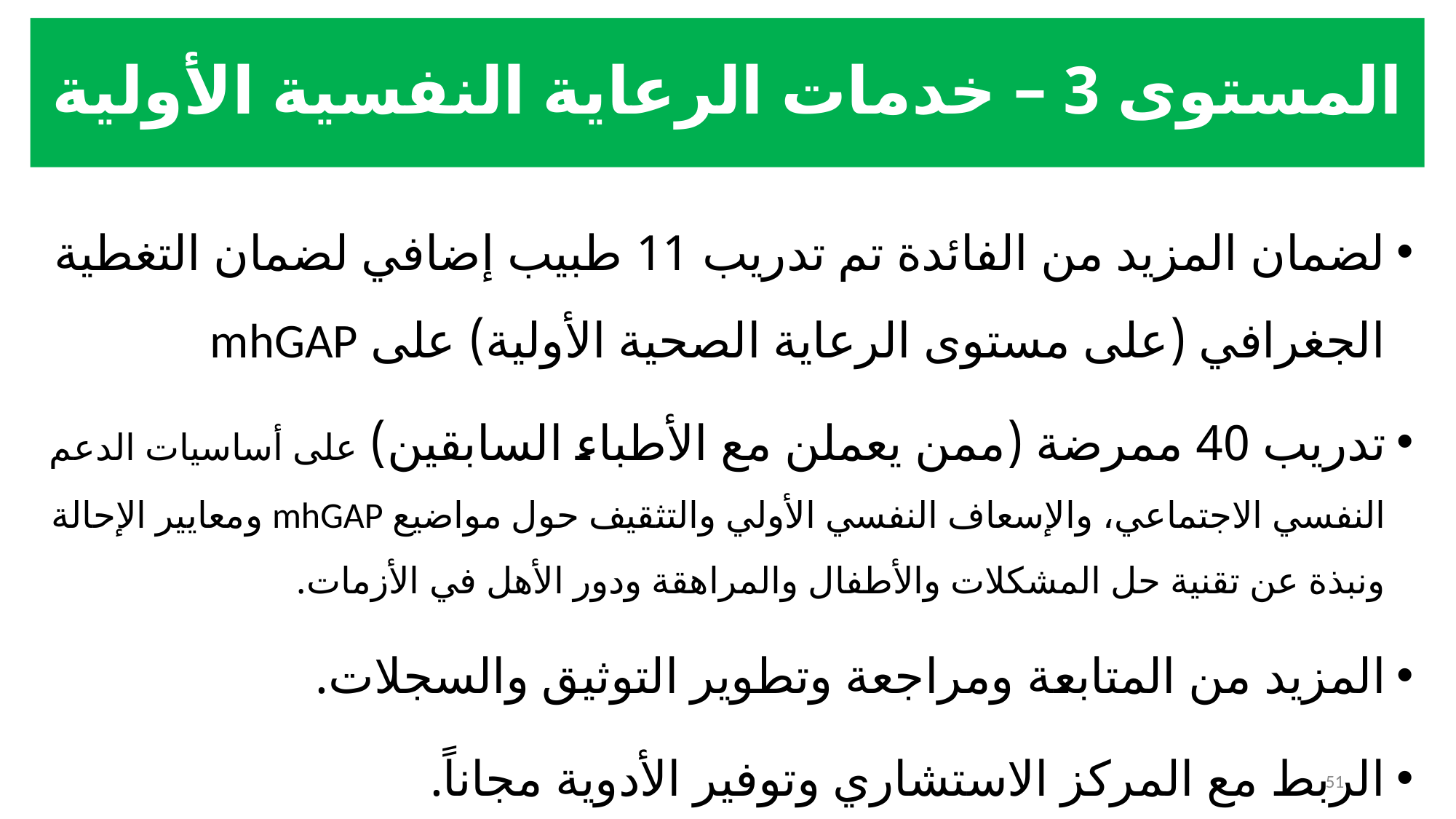

# المستوى 3 – خدمات الرعاية النفسية الأولية
لضمان المزيد من الفائدة تم تدريب 11 طبيب إضافي لضمان التغطية الجغرافي (على مستوى الرعاية الصحية الأولية) على mhGAP
تدريب 40 ممرضة (ممن يعملن مع الأطباء السابقين) على أساسيات الدعم النفسي الاجتماعي، والإسعاف النفسي الأولي والتثقيف حول مواضيع mhGAP ومعايير الإحالة ونبذة عن تقنية حل المشكلات والأطفال والمراهقة ودور الأهل في الأزمات.
المزيد من المتابعة ومراجعة وتطوير التوثيق والسجلات.
الربط مع المركز الاستشاري وتوفير الأدوية مجاناً.
51